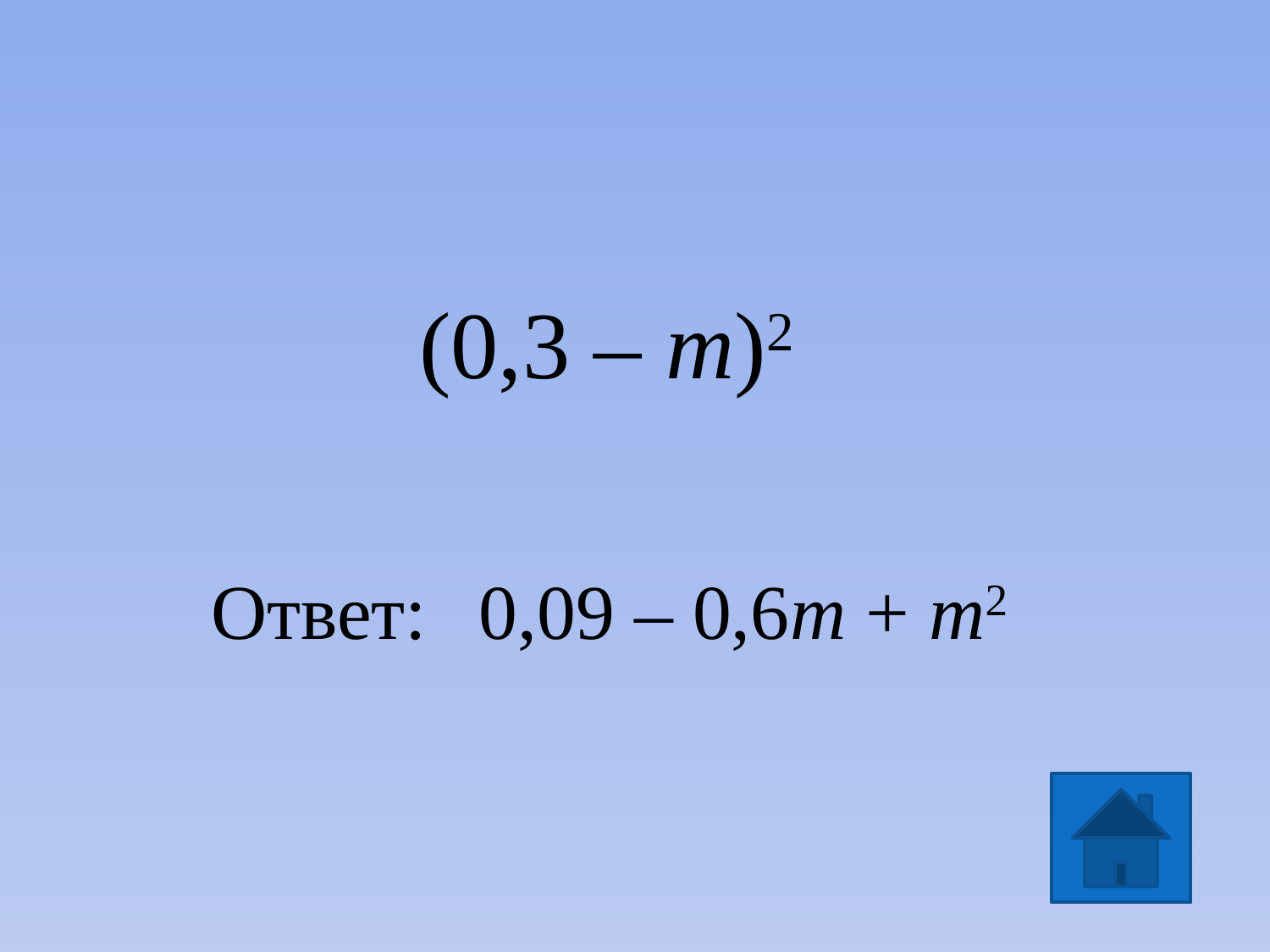

(0,3 – m)2
Ответ:
0,09 – 0,6m + m2